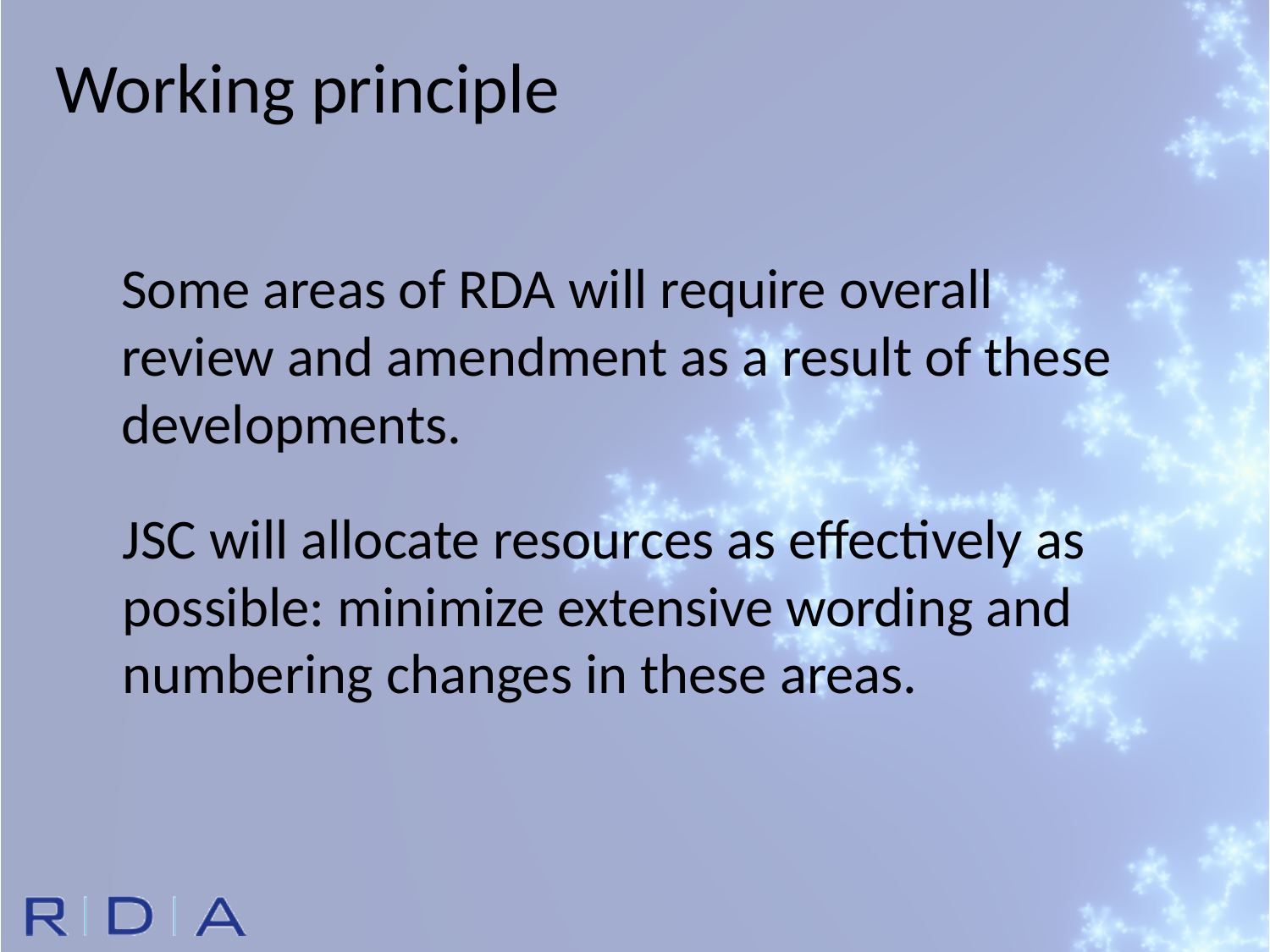

Working principle
Some areas of RDA will require overall review and amendment as a result of these developments.
JSC will allocate resources as effectively as possible: minimize extensive wording and numbering changes in these areas.